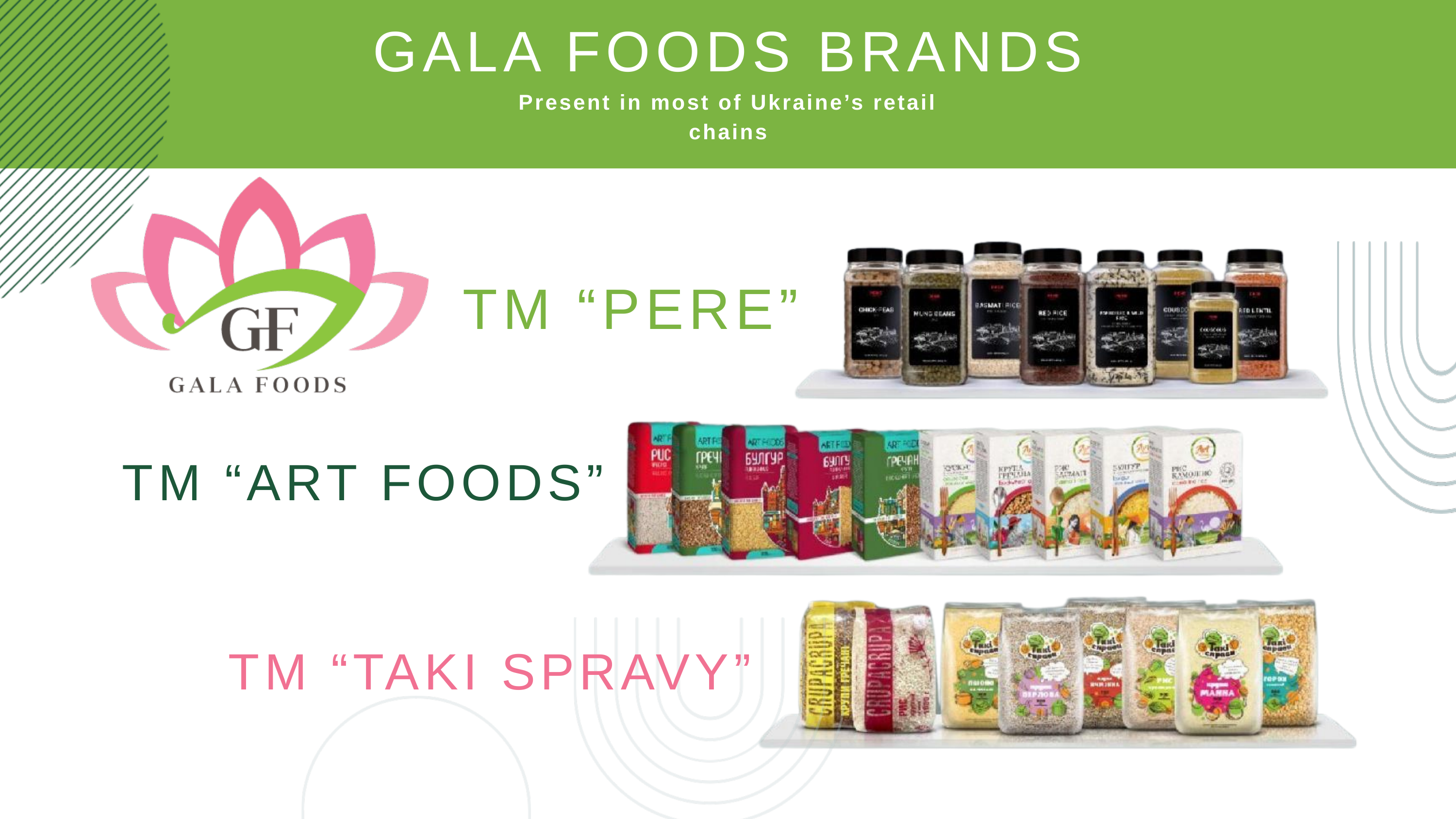

GALA FOODS BRANDS
Present in most of Ukraine’s retail chains

TM “PERE”

TM “ART FOODS”

TM “TAKI SPRAVY”